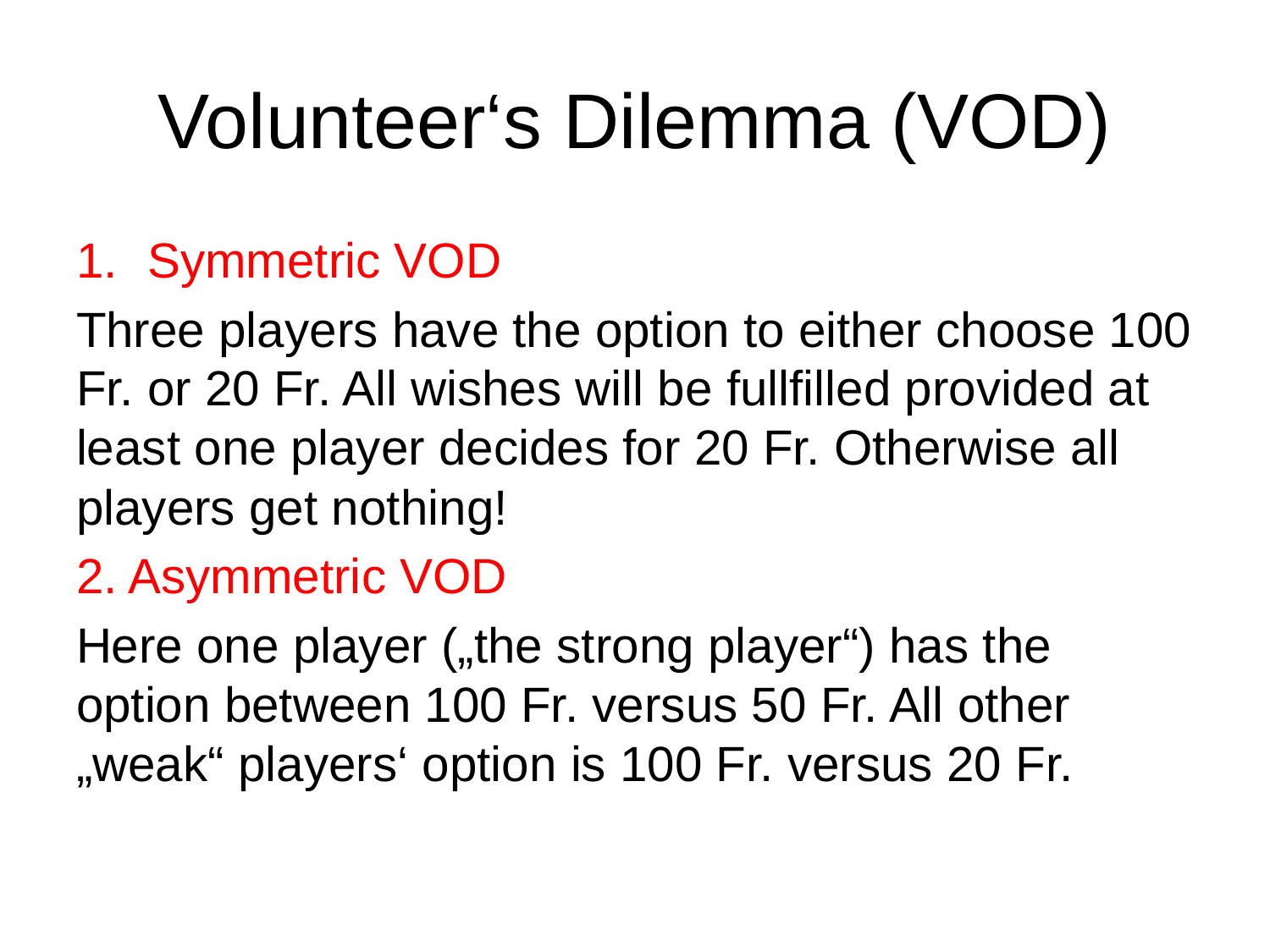

# Volunteer‘s Dilemma (VOD)
Symmetric VOD
Three players have the option to either choose 100 Fr. or 20 Fr. All wishes will be fullfilled provided at least one player decides for 20 Fr. Otherwise all players get nothing!
2. Asymmetric VOD
Here one player („the strong player“) has the option between 100 Fr. versus 50 Fr. All other „weak“ players‘ option is 100 Fr. versus 20 Fr.